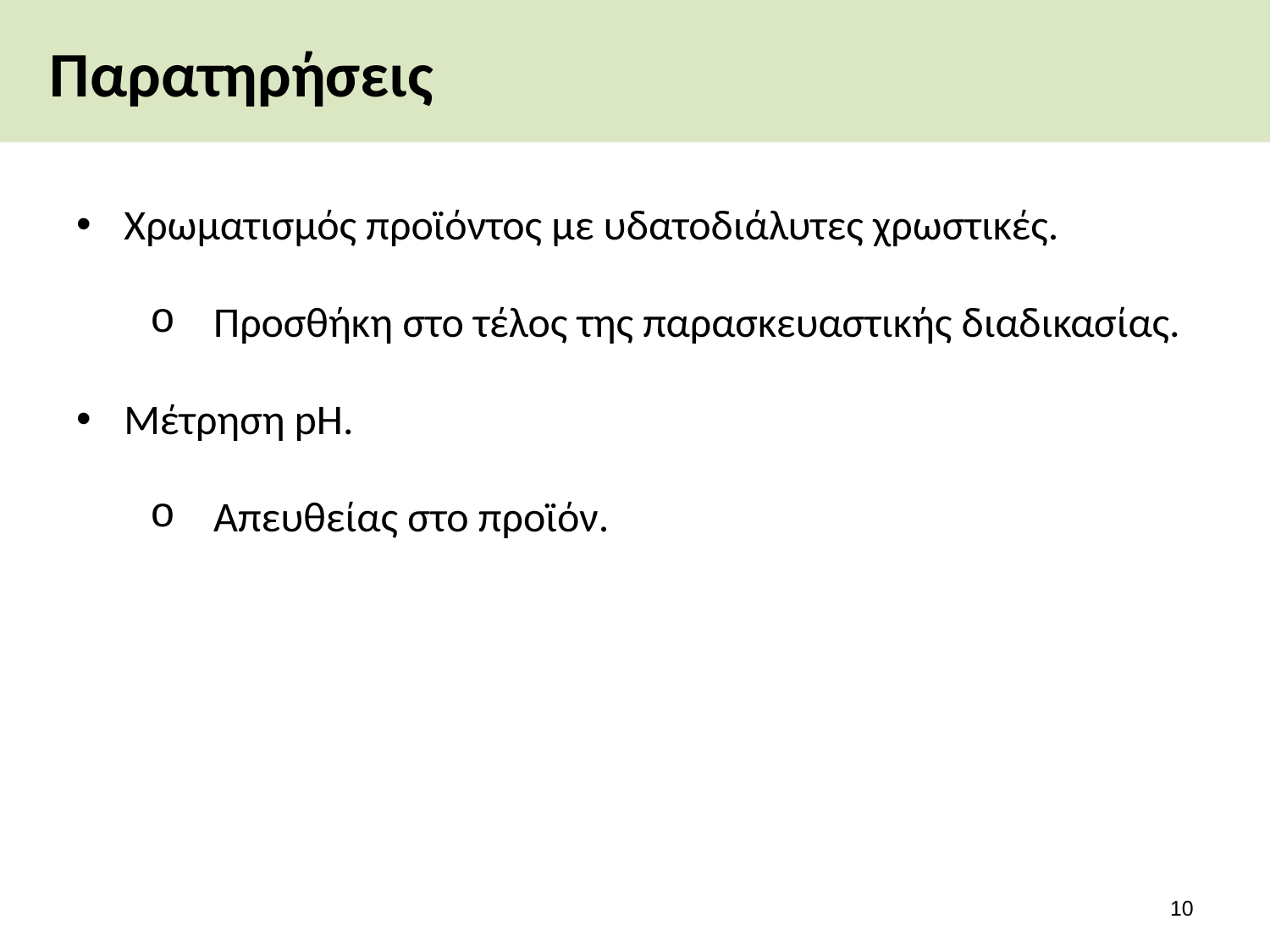

# Παρατηρήσεις
Χρωματισμός προϊόντος με υδατοδιάλυτες χρωστικές.
Προσθήκη στο τέλος της παρασκευαστικής διαδικασίας.
Μέτρηση pΗ.
Απευθείας στο προϊόν.

10